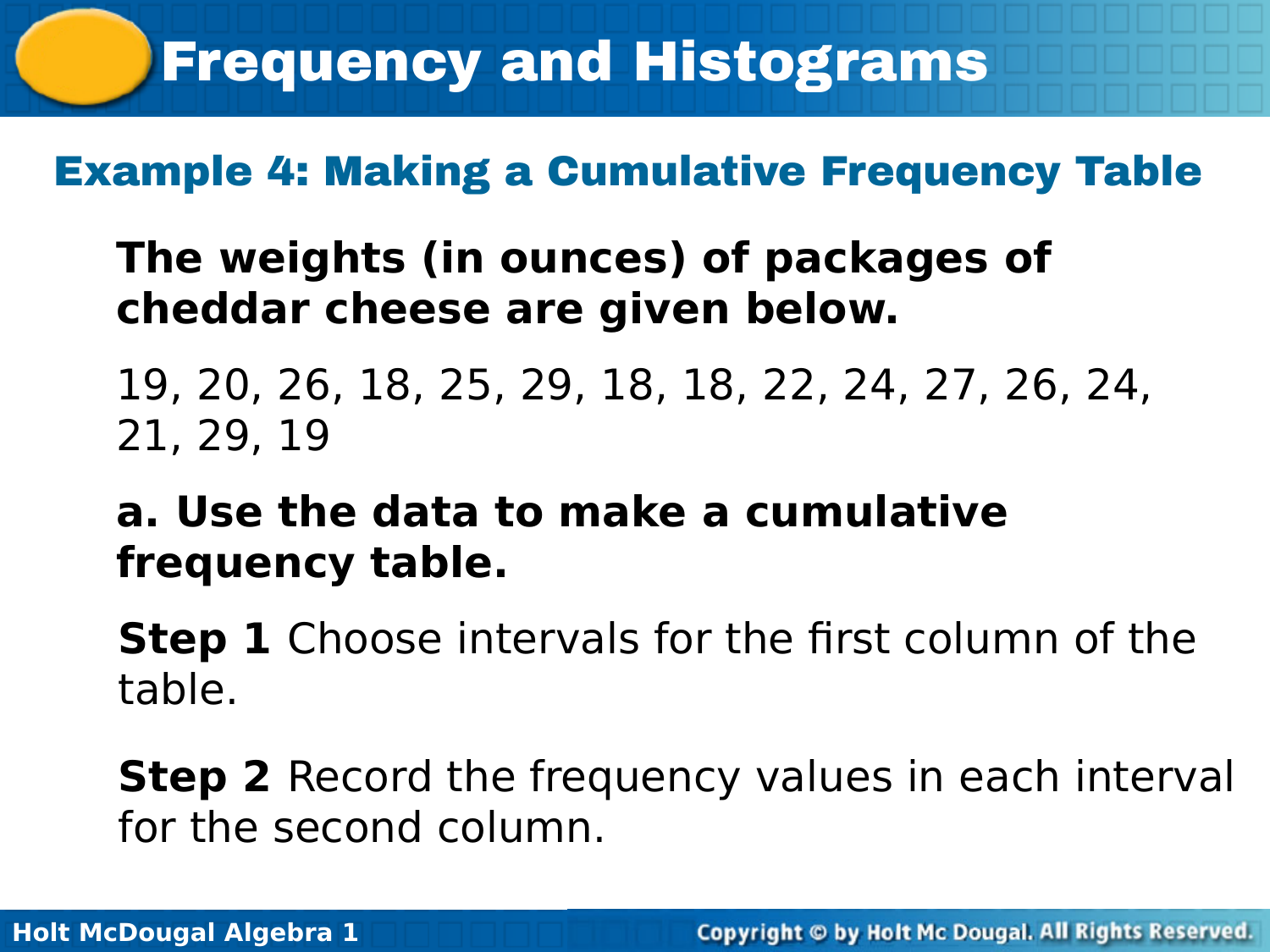

Example 4: Making a Cumulative Frequency Table
The weights (in ounces) of packages of cheddar cheese are given below.
19, 20, 26, 18, 25, 29, 18, 18, 22, 24, 27, 26, 24, 21, 29, 19
a. Use the data to make a cumulative frequency table.
Step 1 Choose intervals for the first column of the table.
Step 2 Record the frequency values in each interval for the second column.